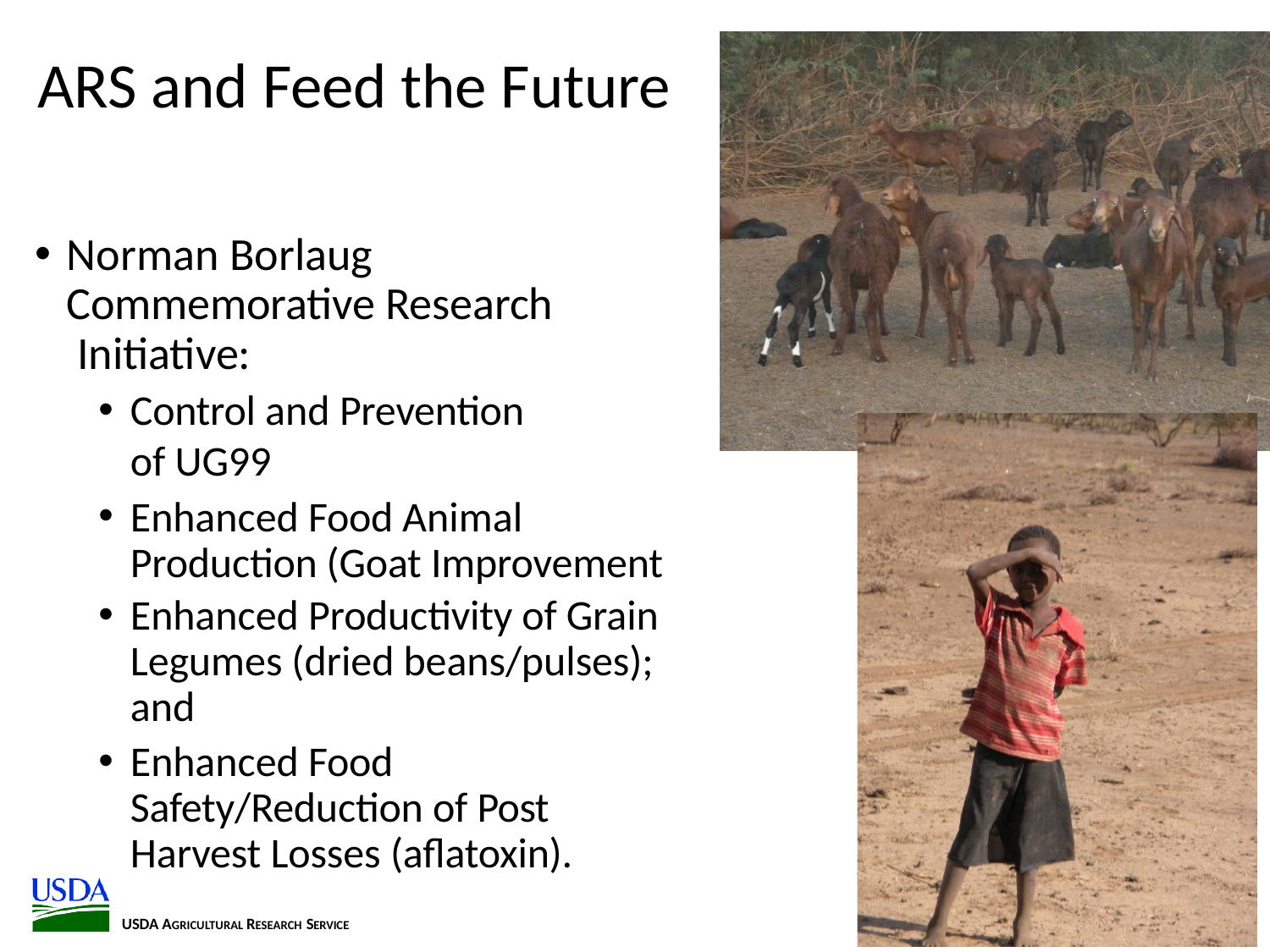

# ARS and Feed the Future
Norman Borlaug  Commemorative Research  Initiative:
Control and Prevention of UG99
Enhanced Food Animal  Production (Goat Improvement
Enhanced Productivity of Grain  Legumes (dried beans/pulses);  and
Enhanced Food  Safety/Reduction of Post  Harvest Losses (aflatoxin).

USDA AGRICULTURAL RESEARCH SERVICE